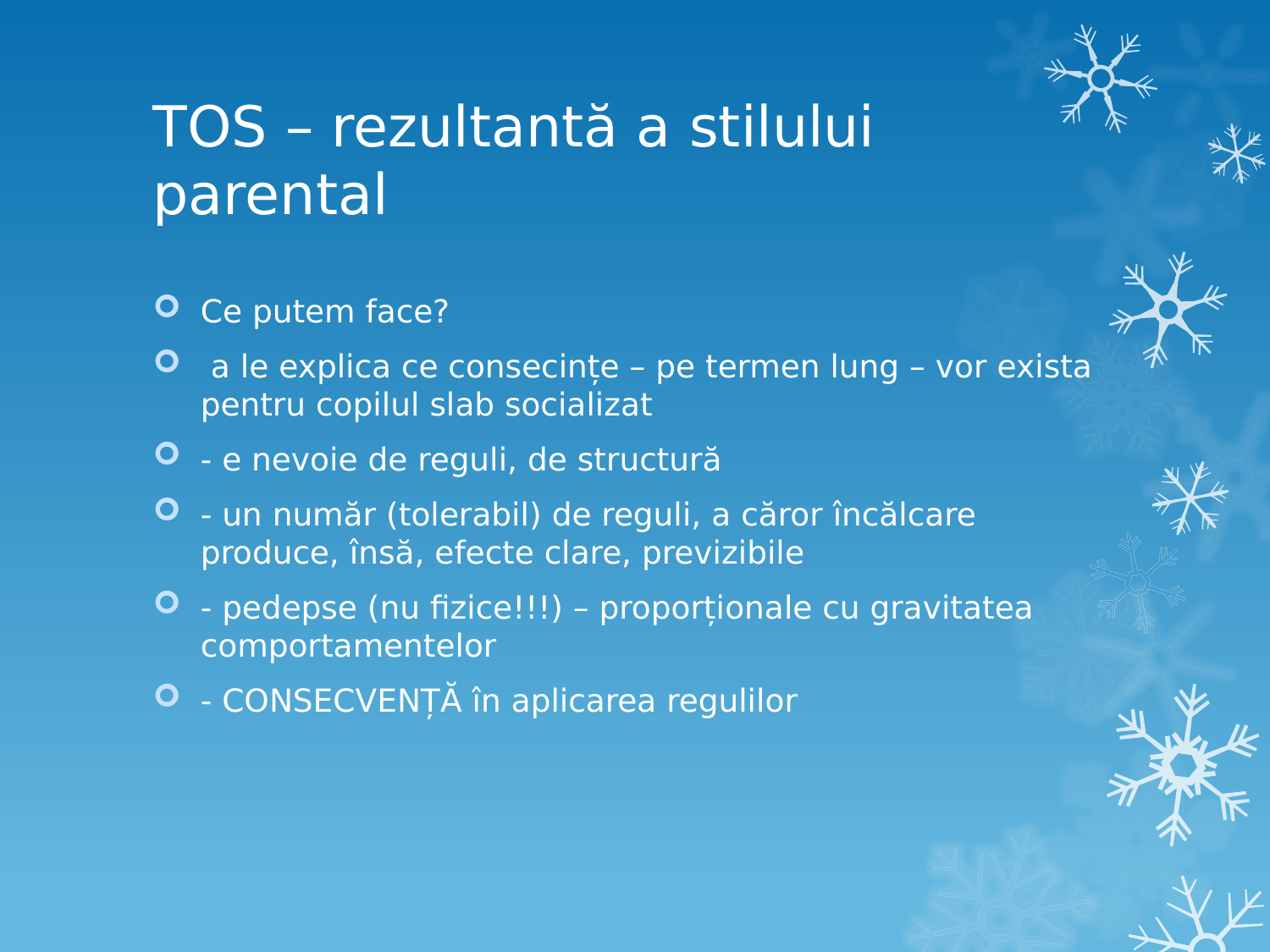

# TOS – rezultantă a stilului parental
Ce putem face?
 a le explica ce consecințe – pe termen lung – vor exista pentru copilul slab socializat
- e nevoie de reguli, de structură
- un număr (tolerabil) de reguli, a căror încălcare produce, însă, efecte clare, previzibile
- pedepse (nu fizice!!!) – proporționale cu gravitatea comportamentelor
- CONSECVENȚĂ în aplicarea regulilor